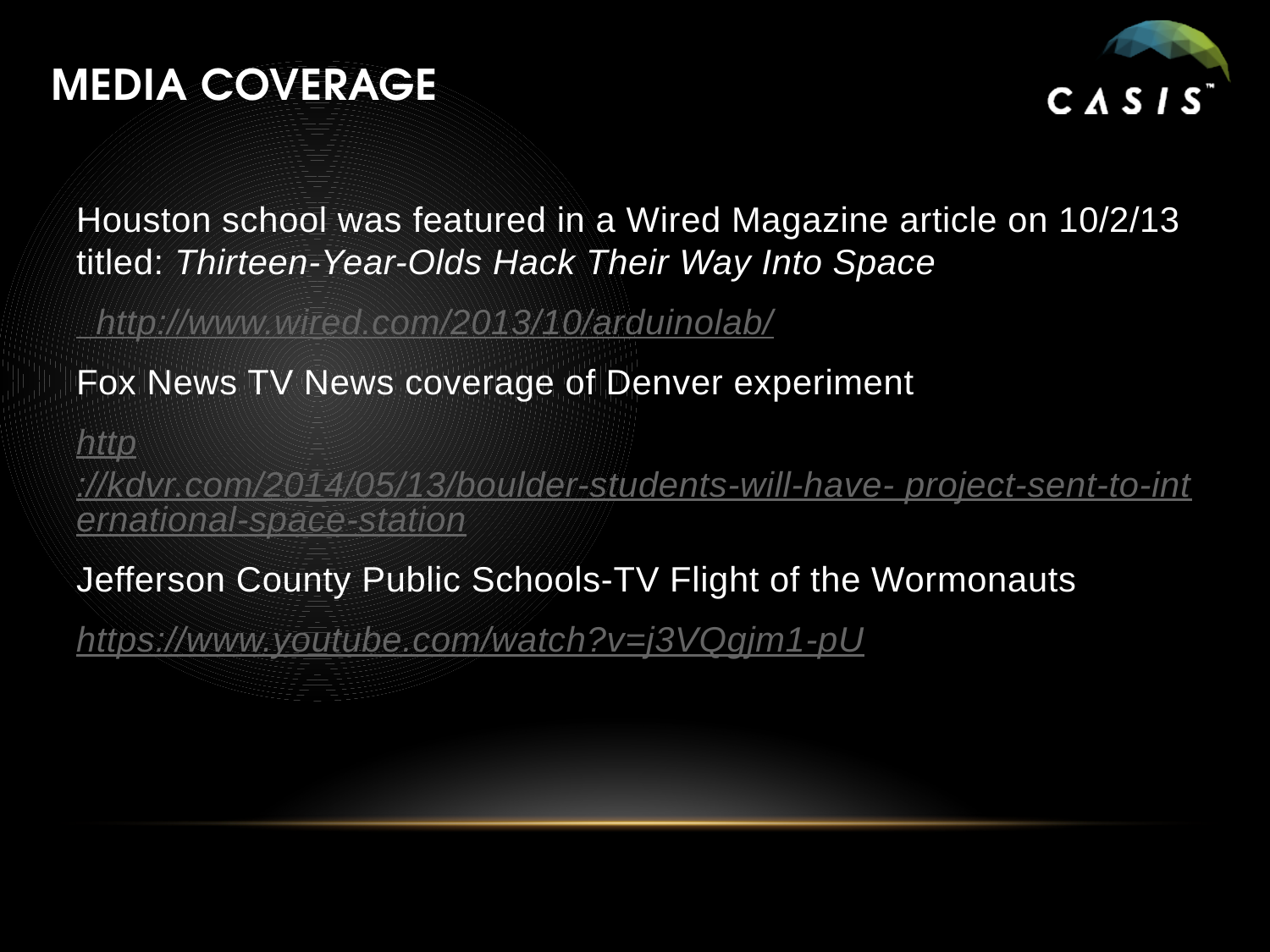

# MEDIA Coverage
Houston school was featured in a Wired Magazine article on 10/2/13 titled: Thirteen-Year-Olds Hack Their Way Into Space
  http://www.wired.com/2013/10/arduinolab/
Fox News TV News coverage of Denver experiment
http://kdvr.com/2014/05/13/boulder-students-will-have- project-sent-to-international-space-station
Jefferson County Public Schools-TV Flight of the Wormonauts
https://www.youtube.com/watch?v=j3VQgjm1-pU